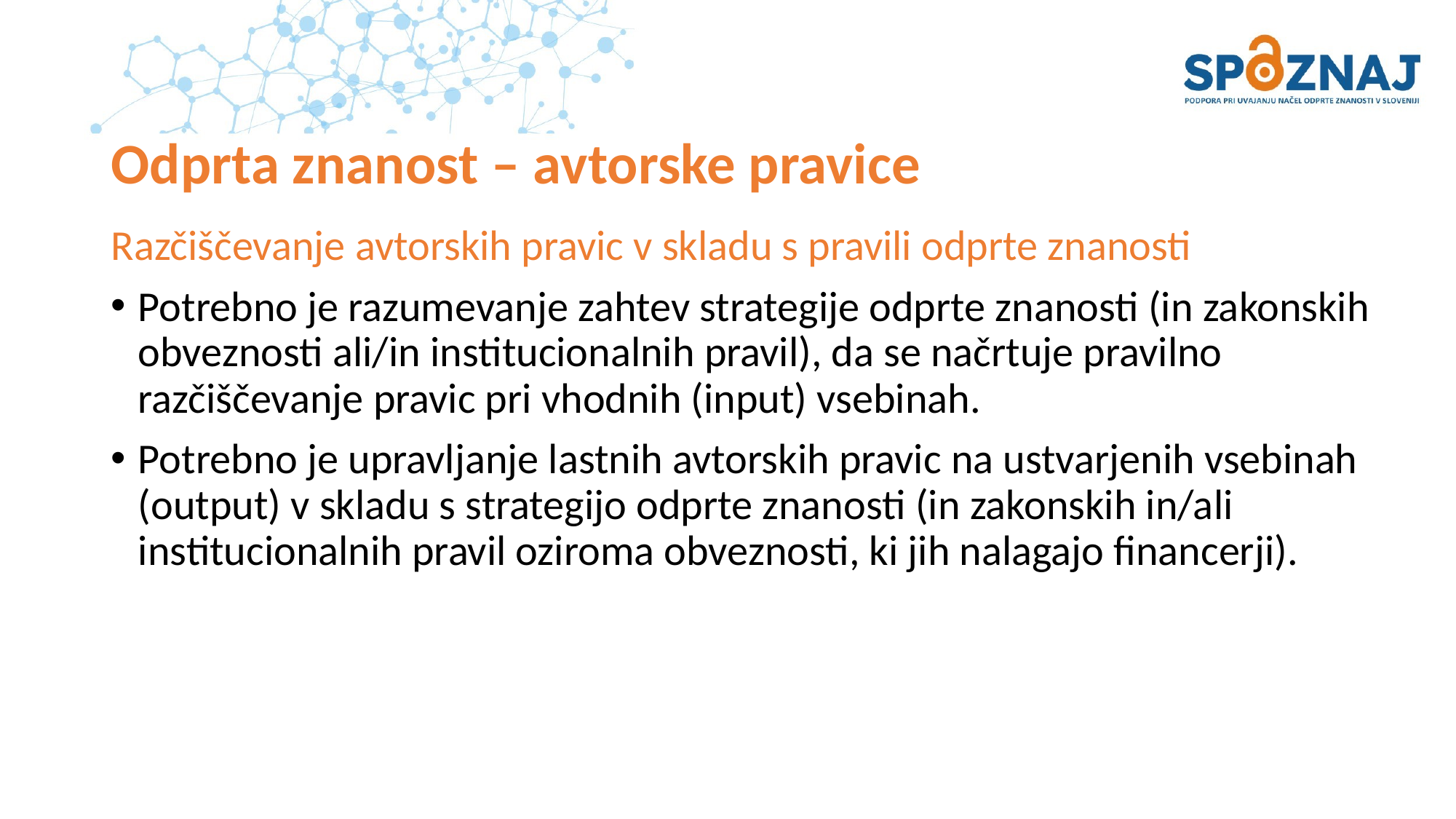

# Odprta znanost – avtorske pravice
Razčiščevanje avtorskih pravic v skladu s pravili odprte znanosti
Potrebno je razumevanje zahtev strategije odprte znanosti (in zakonskih obveznosti ali/in institucionalnih pravil), da se načrtuje pravilno razčiščevanje pravic pri vhodnih (input) vsebinah.
Potrebno je upravljanje lastnih avtorskih pravic na ustvarjenih vsebinah (output) v skladu s strategijo odprte znanosti (in zakonskih in/ali institucionalnih pravil oziroma obveznosti, ki jih nalagajo financerji).